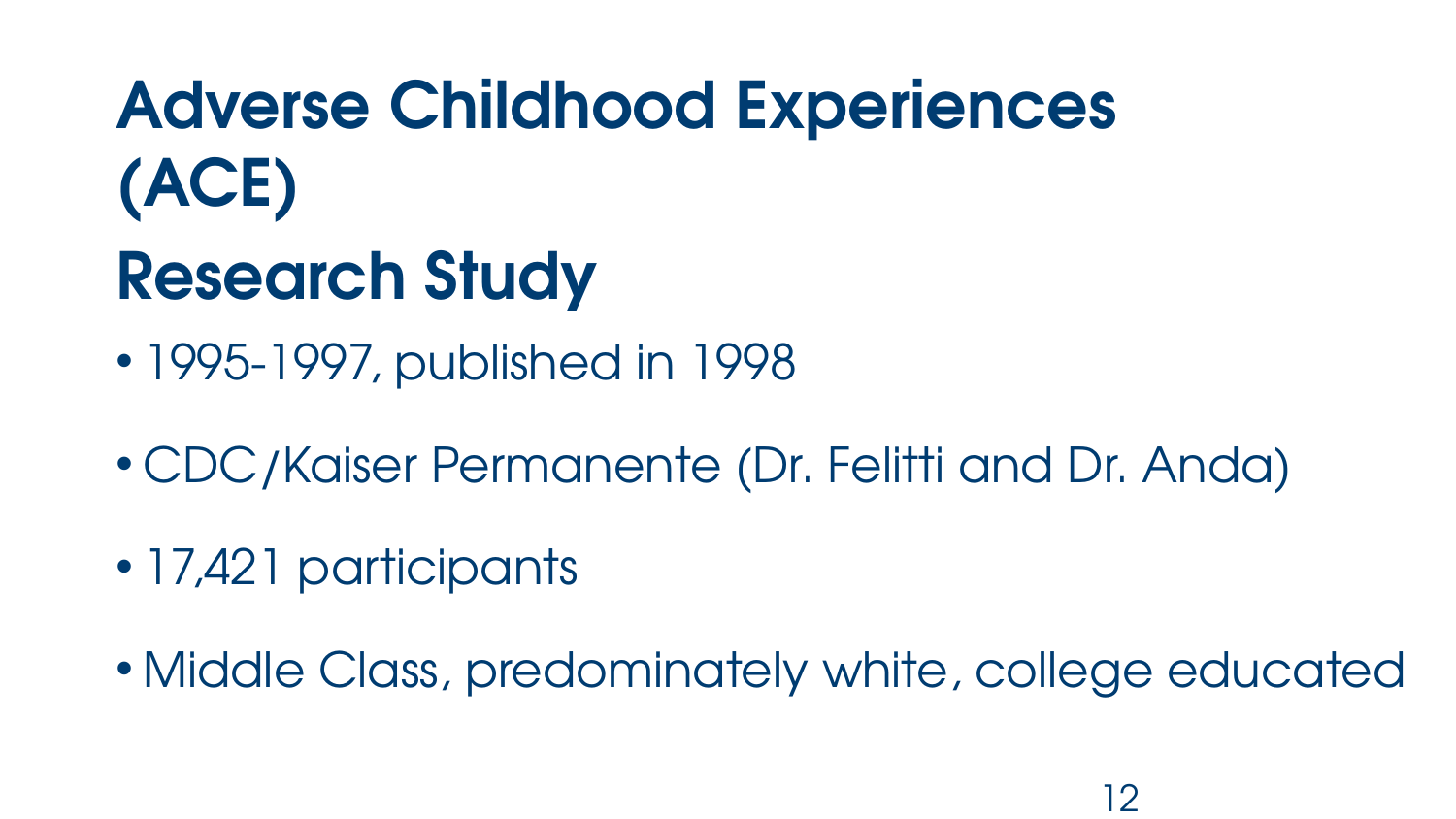

Adverse Childhood Experiences (ACE)
Research Study
1995-1997, published in 1998
CDC/Kaiser Permanente (Dr. Felitti and Dr. Anda)
17,421 participants
Middle Class, predominately white, college educated

12